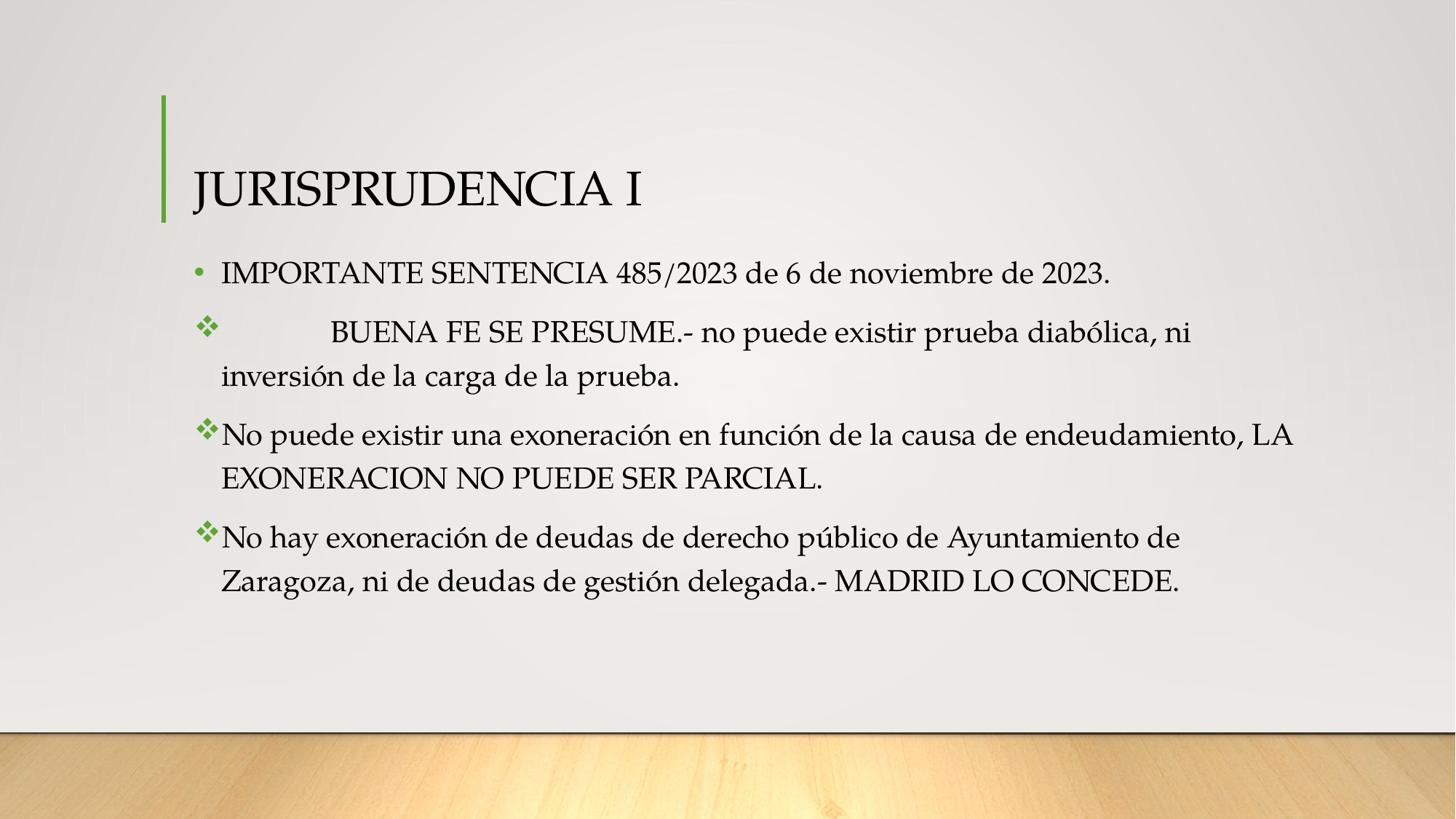

# JURISPRUDENCIA I
IMPORTANTE SENTENCIA 485/2023 de 6 de noviembre de 2023.
	BUENA FE SE PRESUME.- no puede existir prueba diabólica, ni inversión de la carga de la prueba.
No puede existir una exoneración en función de la causa de endeudamiento, LA EXONERACION NO PUEDE SER PARCIAL.
No hay exoneración de deudas de derecho público de Ayuntamiento de Zaragoza, ni de deudas de gestión delegada.- MADRID LO CONCEDE.